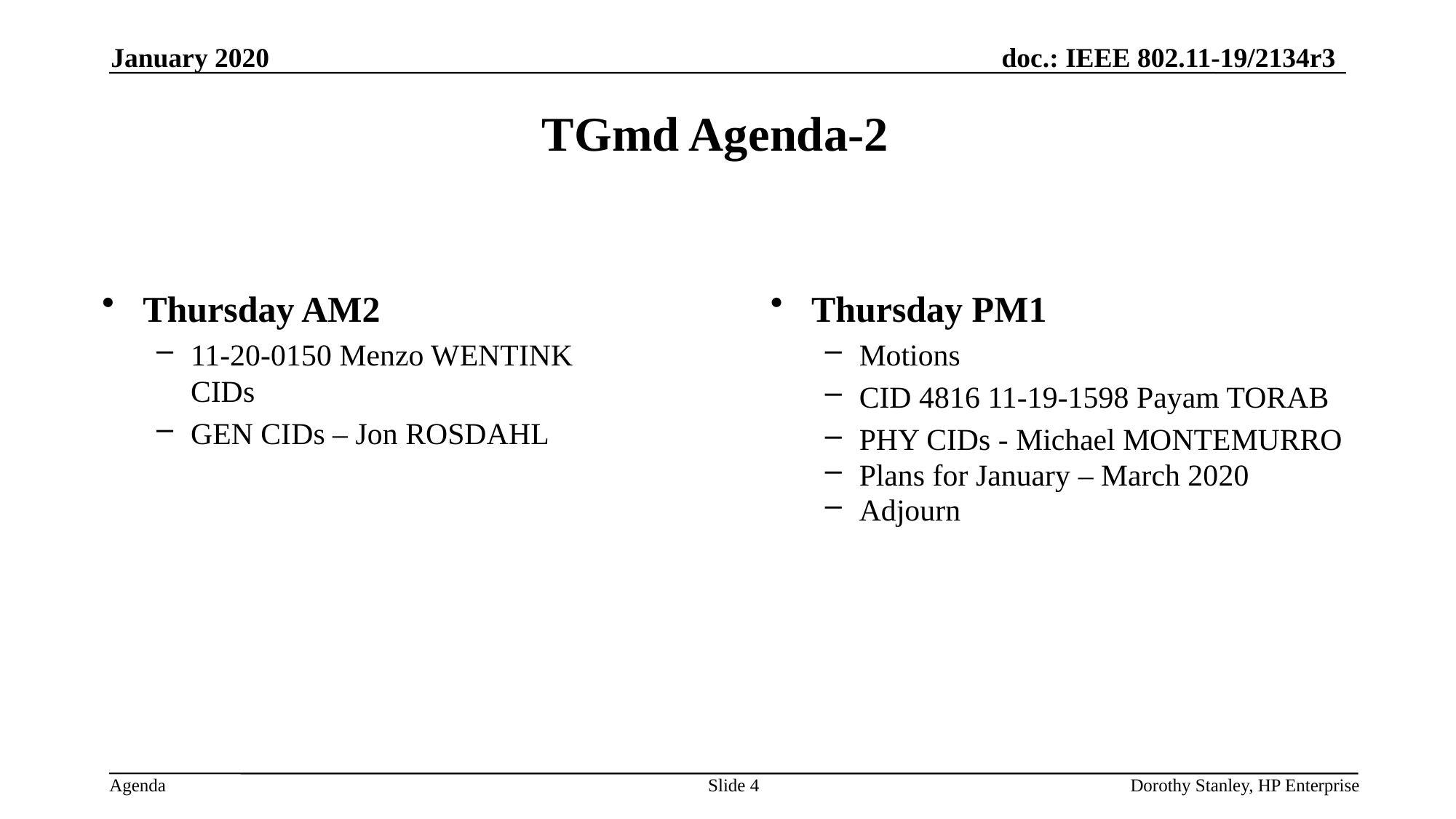

January 2020
# TGmd Agenda-2
Thursday AM2
11-20-0150 Menzo WENTINK CIDs
GEN CIDs – Jon ROSDAHL

Thursday PM1
Motions
CID 4816 11-19-1598 Payam TORAB
PHY CIDs - Michael MONTEMURRO
Plans for January – March 2020
Adjourn

Slide 4
Dorothy Stanley, HP Enterprise